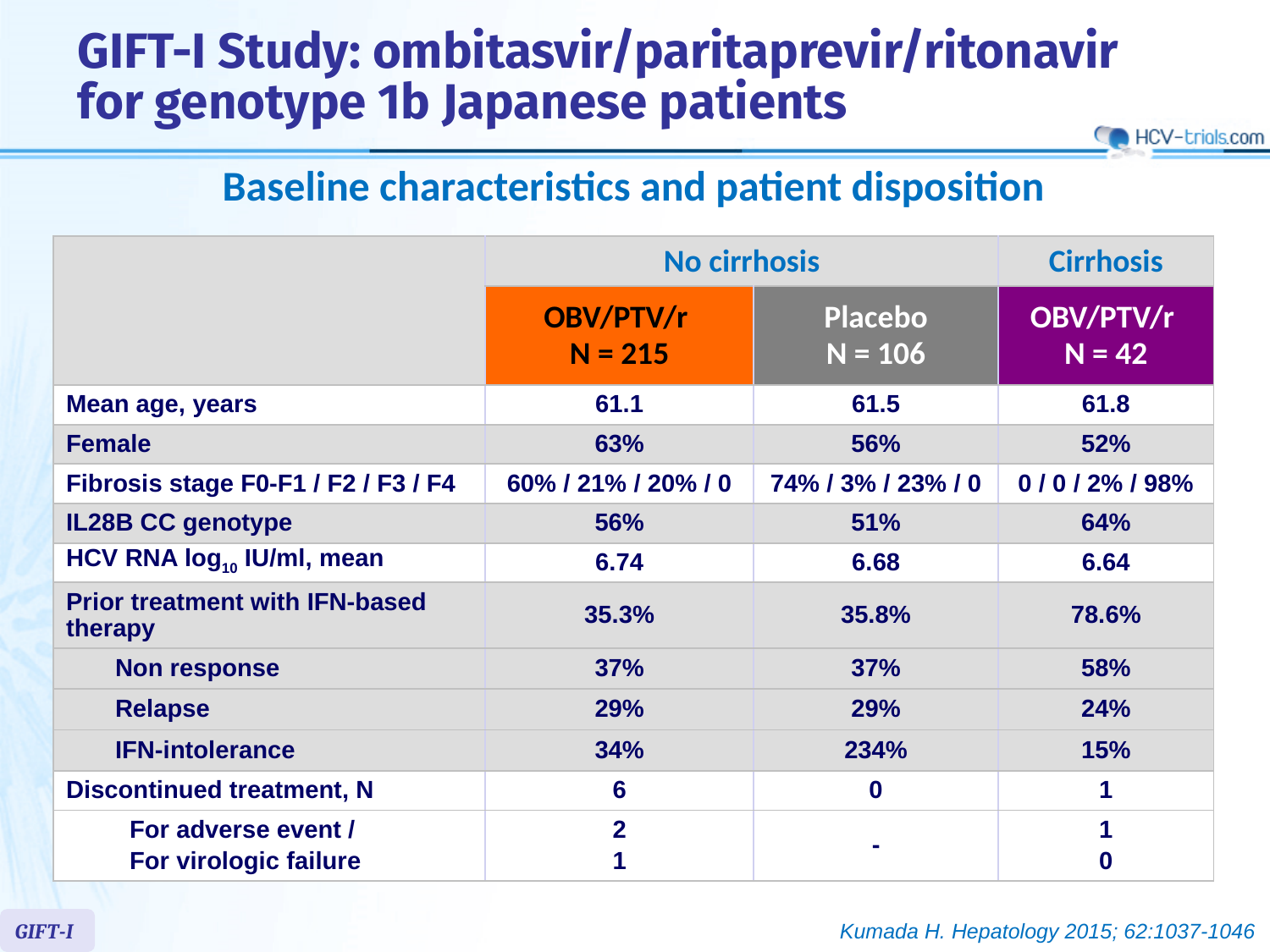

# GIFT-I Study: ombitasvir/paritaprevir/ritonavir for genotype 1b Japanese patients
Baseline characteristics and patient disposition
|  |  | No cirrhosis |  | Cirrhosis |
| --- | --- | --- | --- | --- |
|  |  | OBV/PTV/r N = 215 | Placebo N = 106 | OBV/PTV/r N = 42 |
| Mean age, years |  | 61.1 | 61.5 | 61.8 |
| Female |  | 63% | 56% | 52% |
| Fibrosis stage F0-F1 / F2 / F3 / F4 |  | 60% / 21% / 20% / 0 | 74% / 3% / 23% / 0 | 0 / 0 / 2% / 98% |
| IL28B CC genotype |  | 56% | 51% | 64% |
| HCV RNA log10 IU/ml, mean |  | 6.74 | 6.68 | 6.64 |
| Prior treatment with IFN-based therapy |  | 35.3% | 35.8% | 78.6% |
|  | Non response | 37% | 37% | 58% |
|  | Relapse | 29% | 29% | 24% |
|  | IFN-intolerance | 34% | 234% | 15% |
| Discontinued treatment, N |  | 6 | 0 | 1 |
| For adverse event / For virologic failure |  | 2 1 | - | 1 0 |
GIFT-I
Kumada H. Hepatology 2015; 62:1037-1046